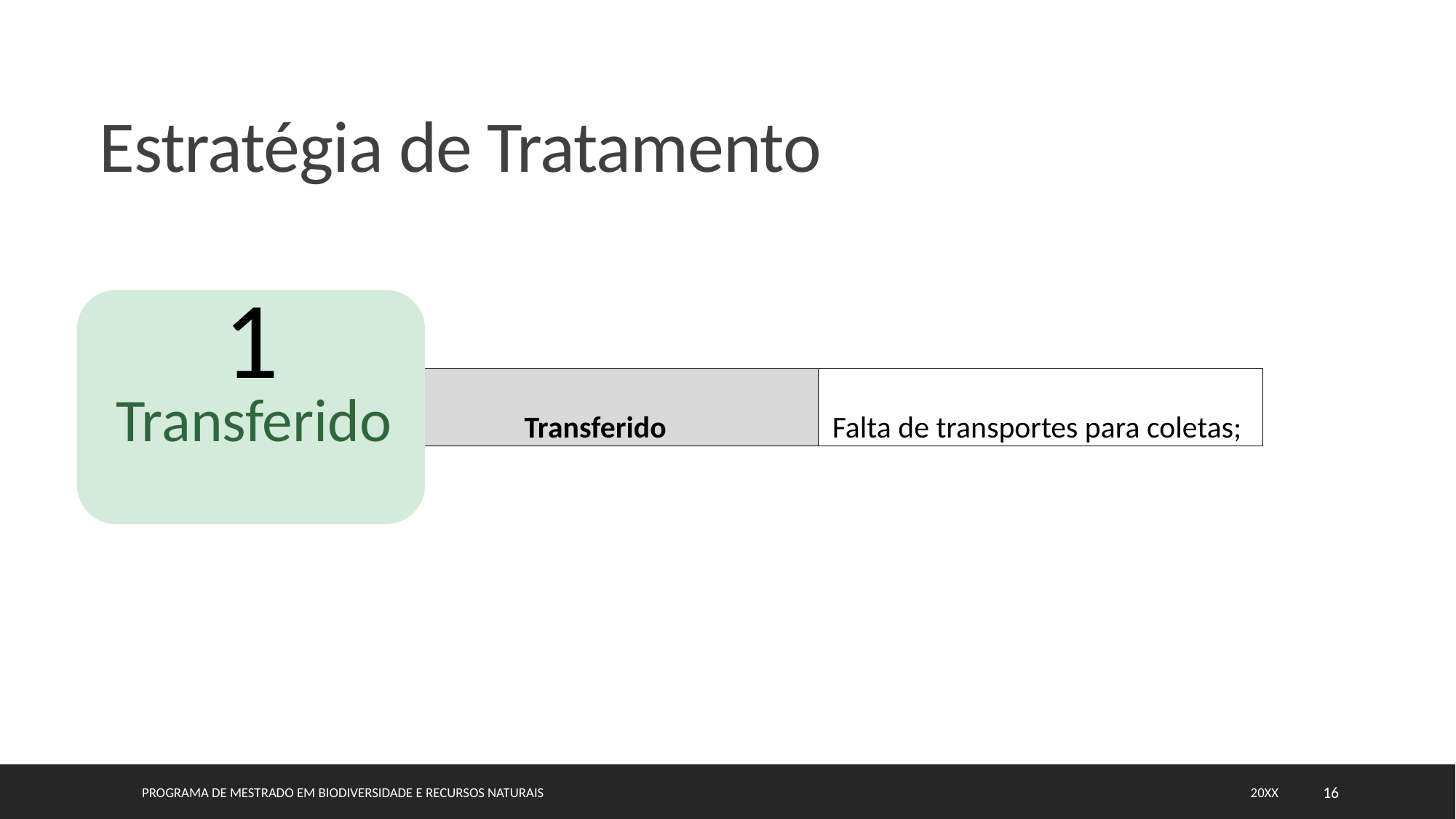

Estratégia de Tratamento
1

| Transferido | Falta de transportes para coletas; |
| --- | --- |
Transferido
PROGRAMA DE MESTRADO EM BIODIVERSIDADE E RECURSOS NATURAIS
20XX
16